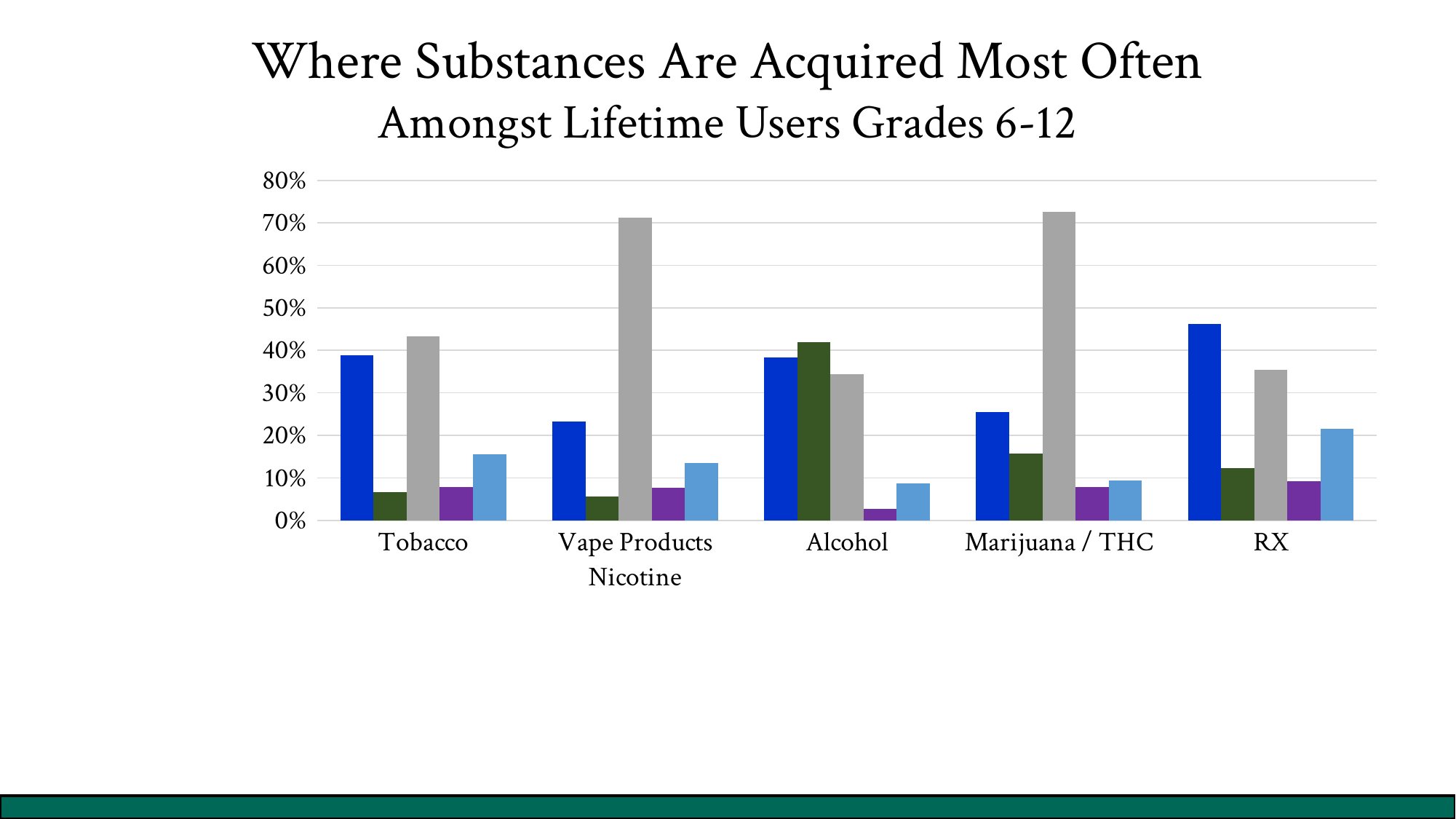

Where Substances Are Acquired Most Often
Amongst Lifetime Users Grades 6-12

### Chart

| Category | Home w/o Parents | Home w/ parents | Friends/Peers | Internet | Store |
|---|---|---|---|---|---|
| Tobacco | 0.38888888888888884 | 0.06666666666666667 | 0.43333333333333335 | 0.07777777777777778 | 0.15555555555555556 |
| Vape Products Nicotine | 0.2326388888888889 | 0.05555555555555555 | 0.7118055555555556 | 0.0763888888888889 | 0.13541666666666666 |
| Alcohol | 0.38253012048192775 | 0.4186746987951807 | 0.3433734939759036 | 0.02710843373493976 | 0.08734939759036145 |
| Marijuana / THC | 0.25468164794007486 | 0.15730337078651685 | 0.7265917602996255 | 0.07865168539325842 | 0.09363295880149813 |
| RX | 0.4615384615384615 | 0.12307692307692308 | 0.35384615384615387 | 0.0923076923076923 | 0.2153846153846154 |